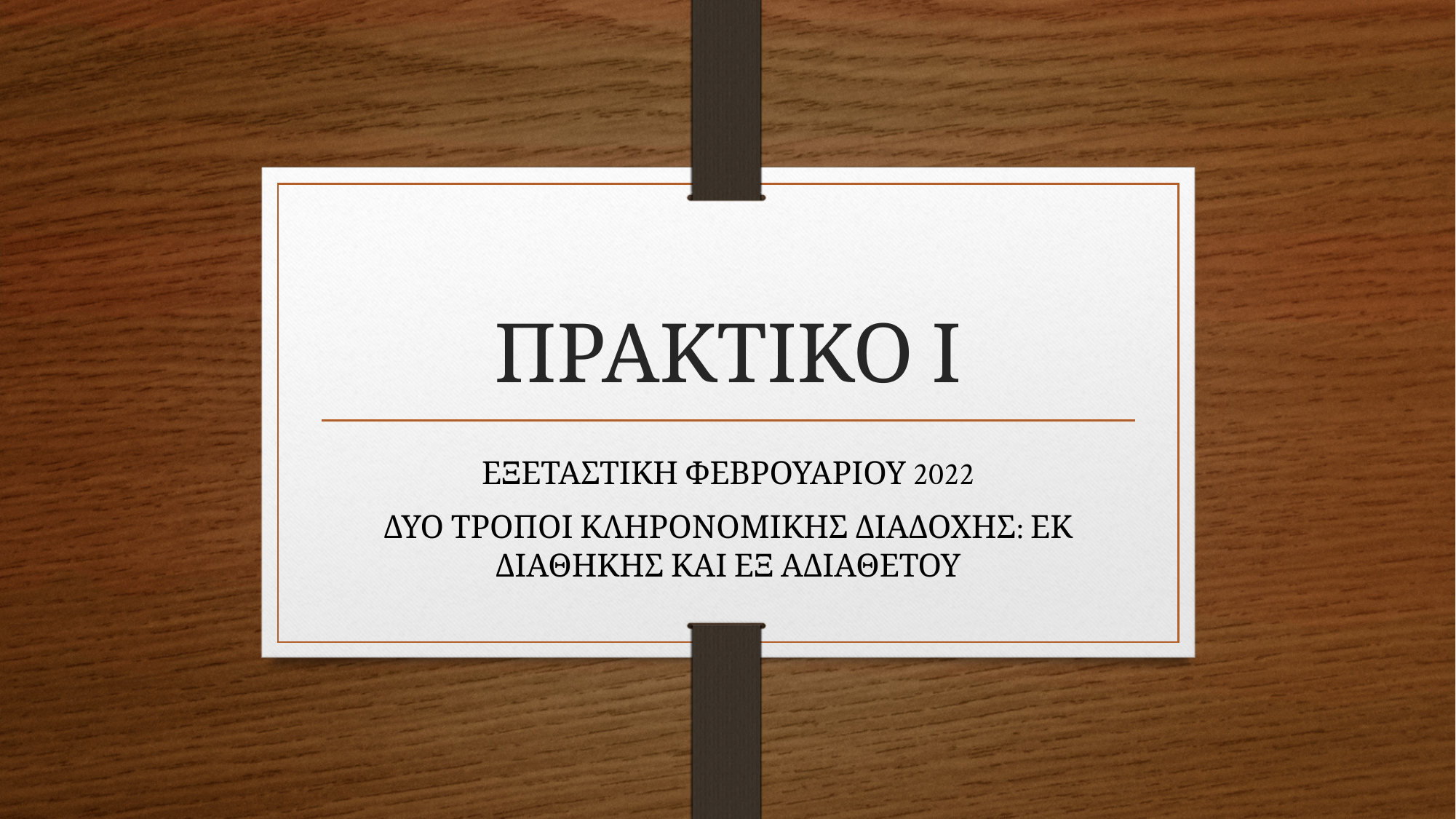

# ΠΡΑΚΤΙΚΟ Ι
ΕΞΕΤΑΣΤΙΚΗ ΦΕΒΡΟΥΑΡΙΟΥ 2022
ΔΥΟ ΤΡΟΠΟΙ ΚΛΗΡΟΝΟΜΙΚΗΣ ΔΙΑΔΟΧΗΣ: ΕΚ ΔΙΑΘΗΚΗΣ ΚΑΙ ΕΞ ΑΔΙΑΘΕΤΟΥ